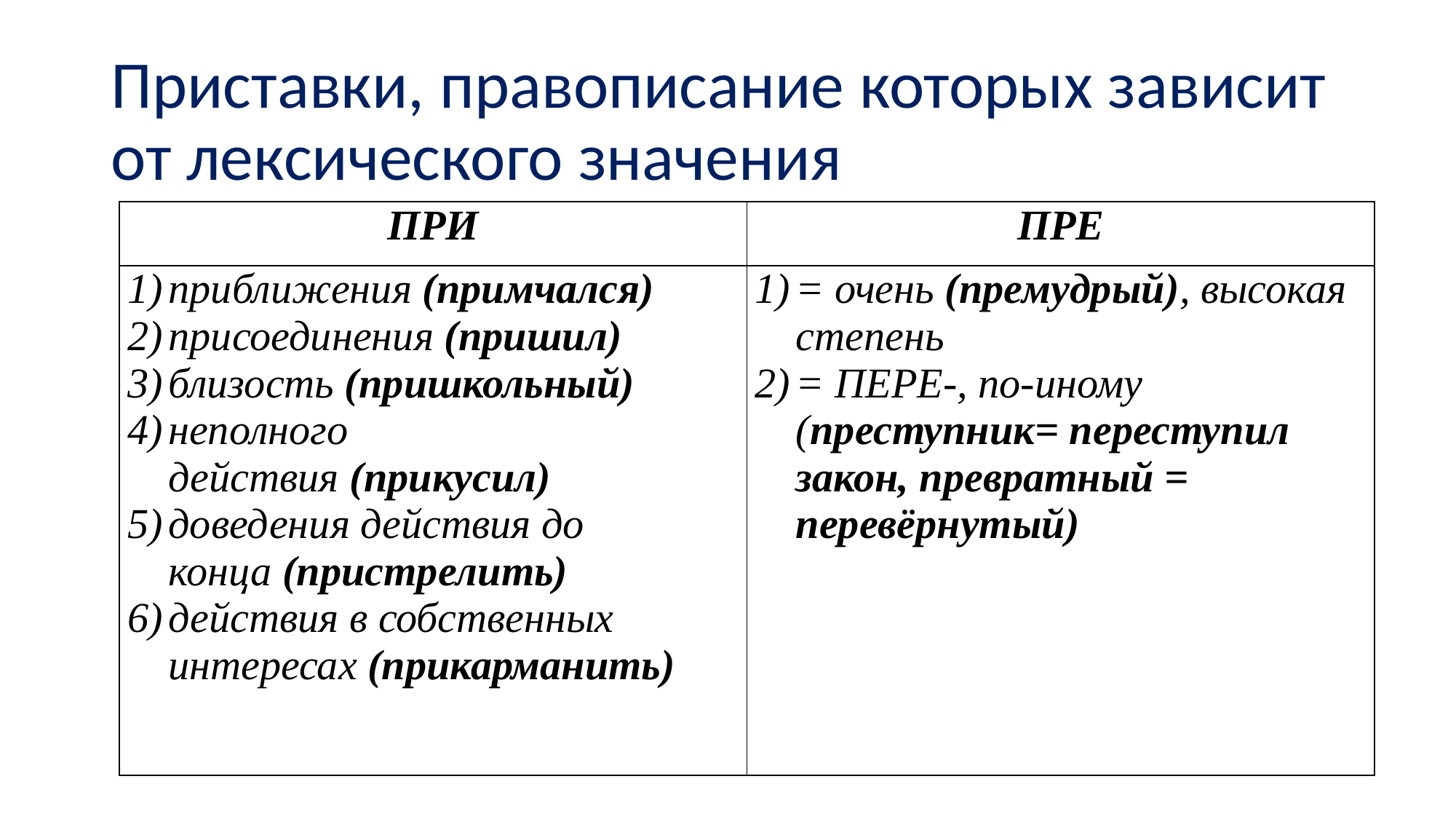

# Приставки, правописание которых зависит от лексического значения
| ПРИ | ПРЕ |
| --- | --- |
| приближения (примчался) присоединения (пришил) близость (пришкольный) неполного действия (прикусил) доведения действия до конца (пристрелить) действия в собственных интересах (прикарманить) | = очень (премудрый), высокая степень = ПЕРЕ-, по-иному (преступник= переступил закон, превратный = перевёрнутый) |